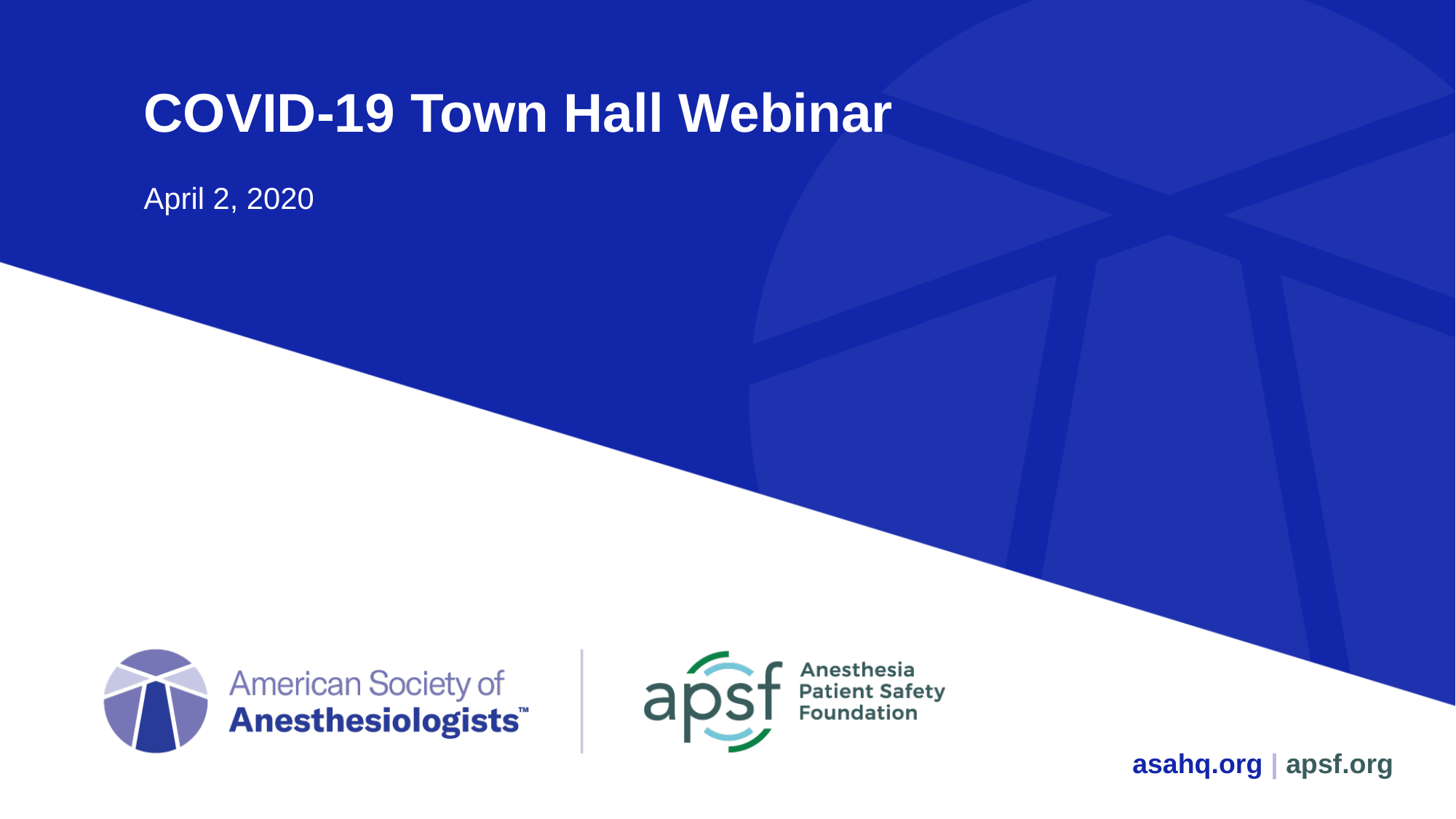

# COVID-19 Town Hall Webinar
April 2, 2020